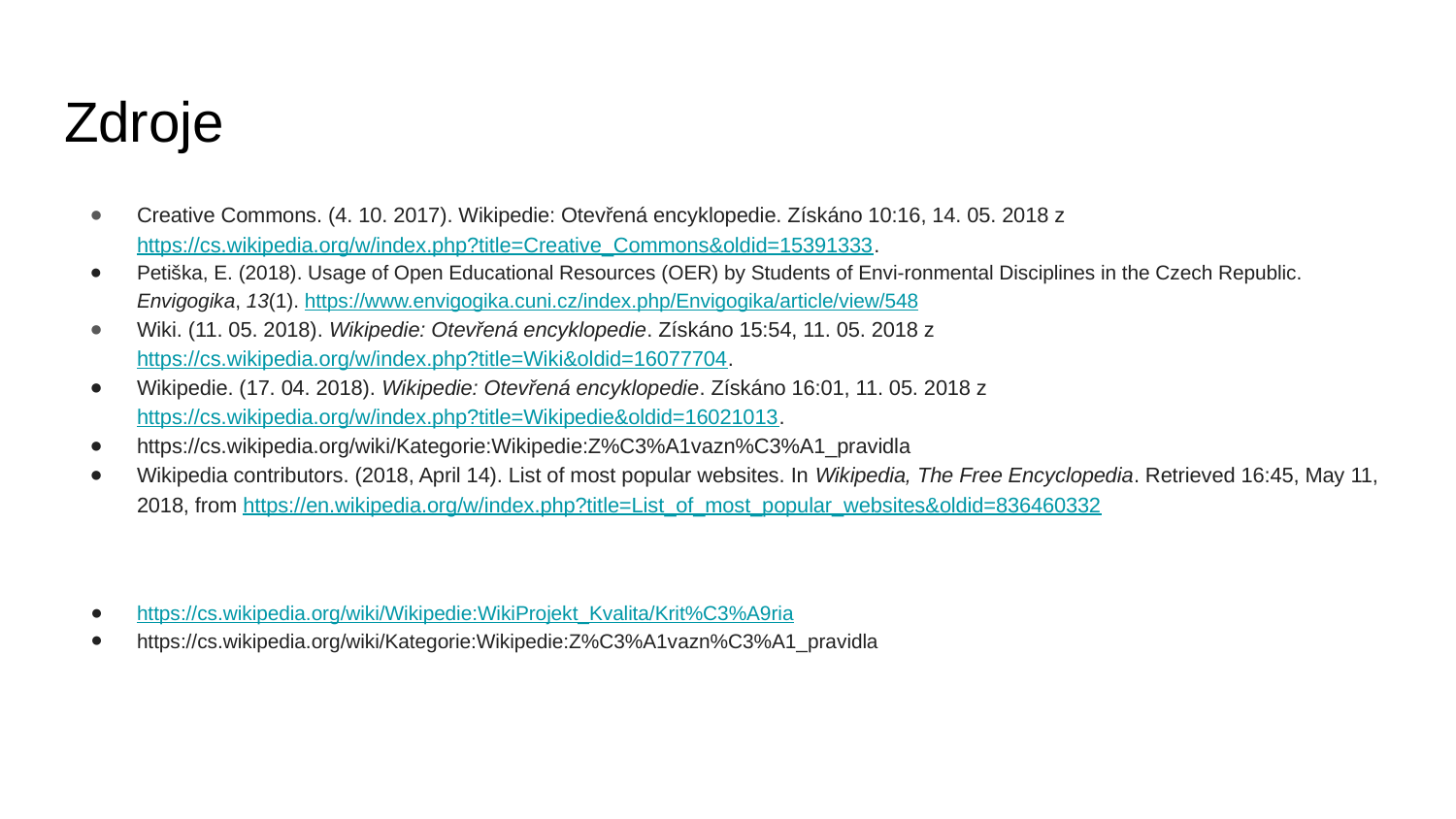

# Zdroje
Creative Commons. (4. 10. 2017). Wikipedie: Otevřená encyklopedie. Získáno 10:16, 14. 05. 2018 z https://cs.wikipedia.org/w/index.php?title=Creative_Commons&oldid=15391333.
Petiška, E. (2018). Usage of Open Educational Resources (OER) by Students of Envi-ronmental Disciplines in the Czech Republic. Envigogika, 13(1). https://www.envigogika.cuni.cz/index.php/Envigogika/article/view/548
Wiki. (11. 05. 2018). Wikipedie: Otevřená encyklopedie. Získáno 15:54, 11. 05. 2018 z https://cs.wikipedia.org/w/index.php?title=Wiki&oldid=16077704.
Wikipedie. (17. 04. 2018). Wikipedie: Otevřená encyklopedie. Získáno 16:01, 11. 05. 2018 z https://cs.wikipedia.org/w/index.php?title=Wikipedie&oldid=16021013.
https://cs.wikipedia.org/wiki/Kategorie:Wikipedie:Z%C3%A1vazn%C3%A1_pravidla
Wikipedia contributors. (2018, April 14). List of most popular websites. In Wikipedia, The Free Encyclopedia. Retrieved 16:45, May 11, 2018, from https://en.wikipedia.org/w/index.php?title=List_of_most_popular_websites&oldid=836460332

https://cs.wikipedia.org/wiki/Wikipedie:WikiProjekt_Kvalita/Krit%C3%A9ria
https://cs.wikipedia.org/wiki/Kategorie:Wikipedie:Z%C3%A1vazn%C3%A1_pravidla